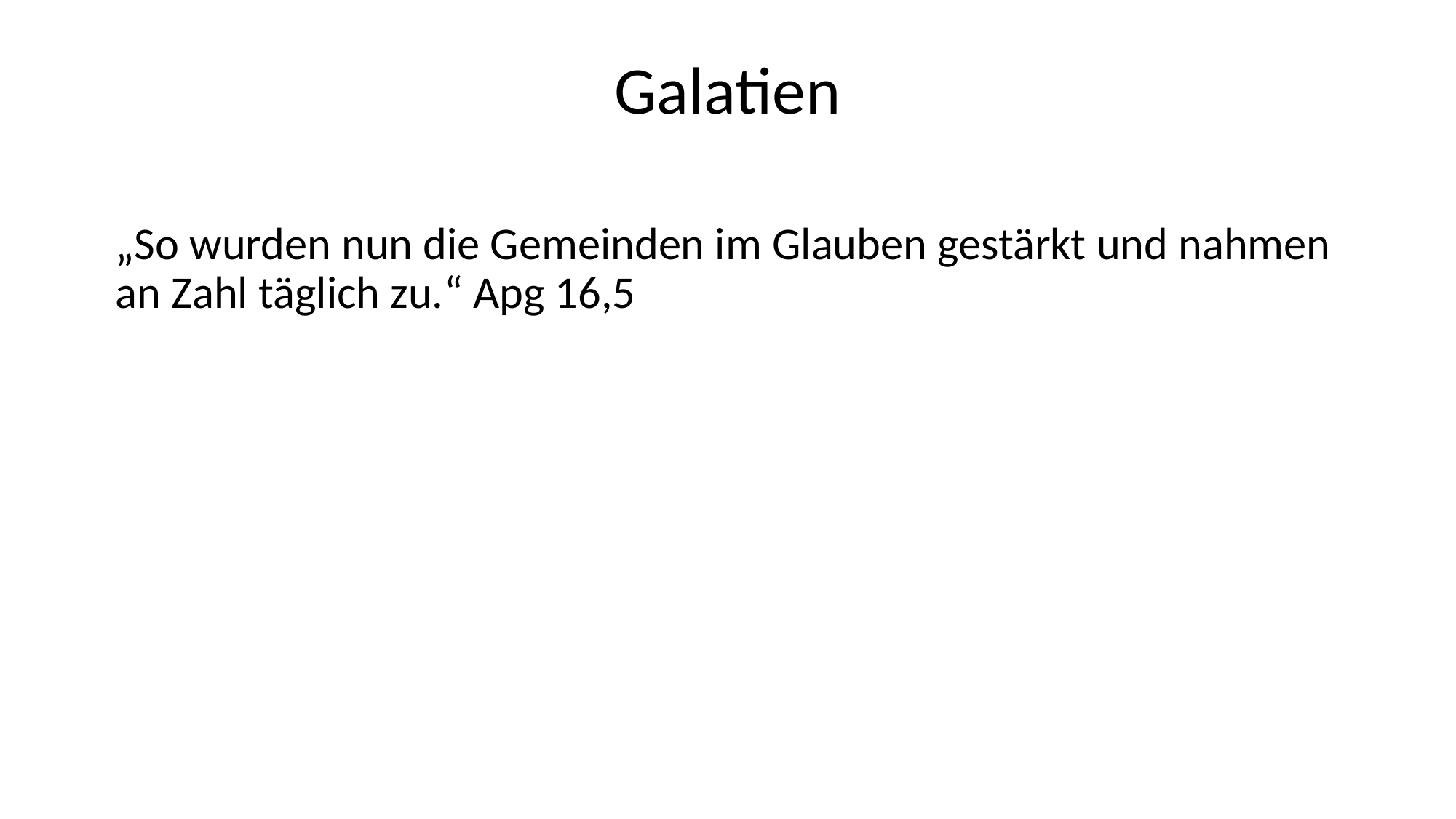

# Galatien
„So wurden nun die Gemeinden im Glauben gestärkt und nahmen an Zahl täglich zu.“ Apg 16,5